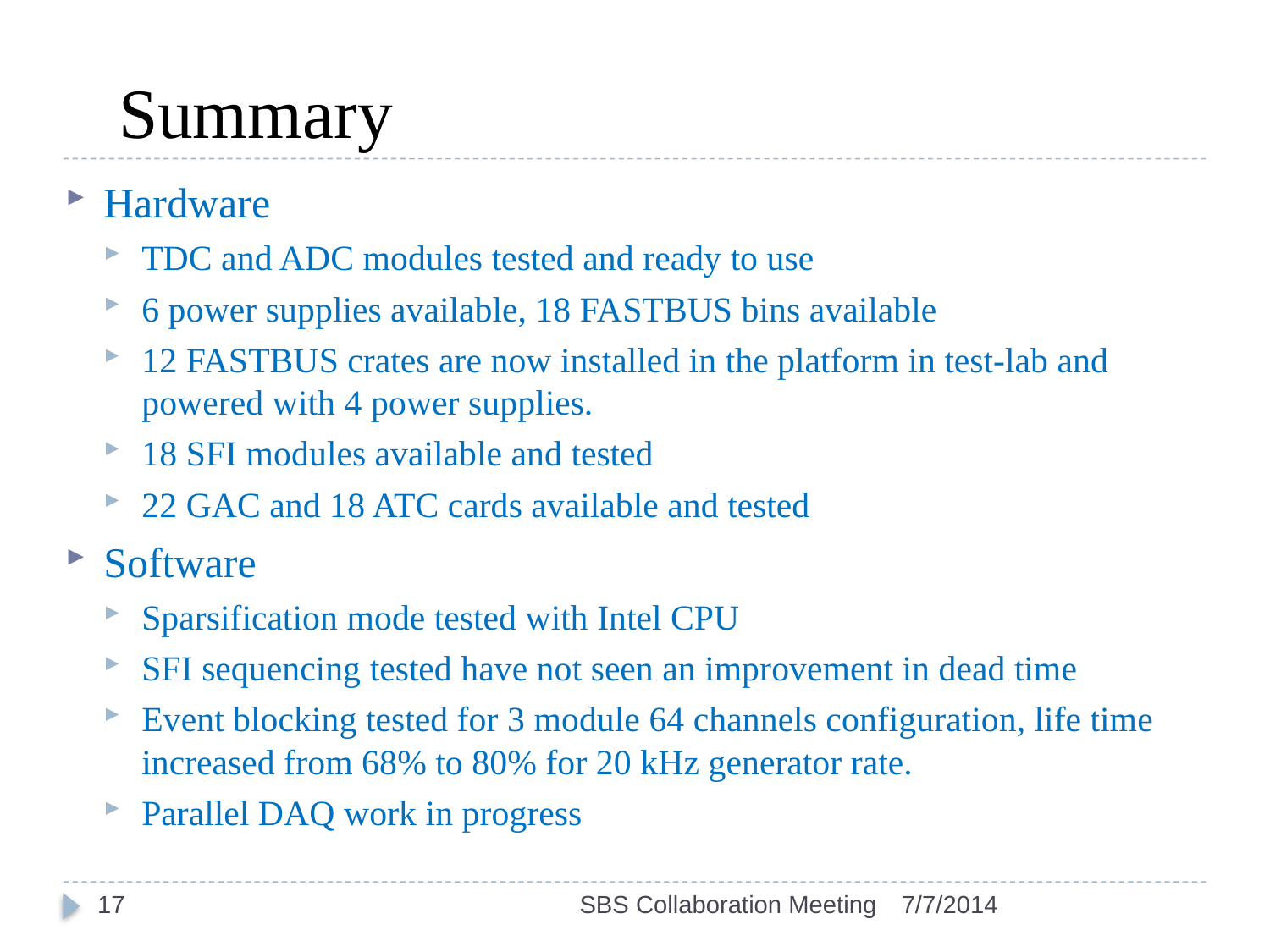

# Summary
Hardware
TDC and ADC modules tested and ready to use
6 power supplies available, 18 FASTBUS bins available
12 FASTBUS crates are now installed in the platform in test-lab and powered with 4 power supplies.
18 SFI modules available and tested
22 GAC and 18 ATC cards available and tested
Software
Sparsification mode tested with Intel CPU
SFI sequencing tested have not seen an improvement in dead time
Event blocking tested for 3 module 64 channels configuration, life time increased from 68% to 80% for 20 kHz generator rate.
Parallel DAQ work in progress

17
SBS Collaboration Meeting
7/7/2014